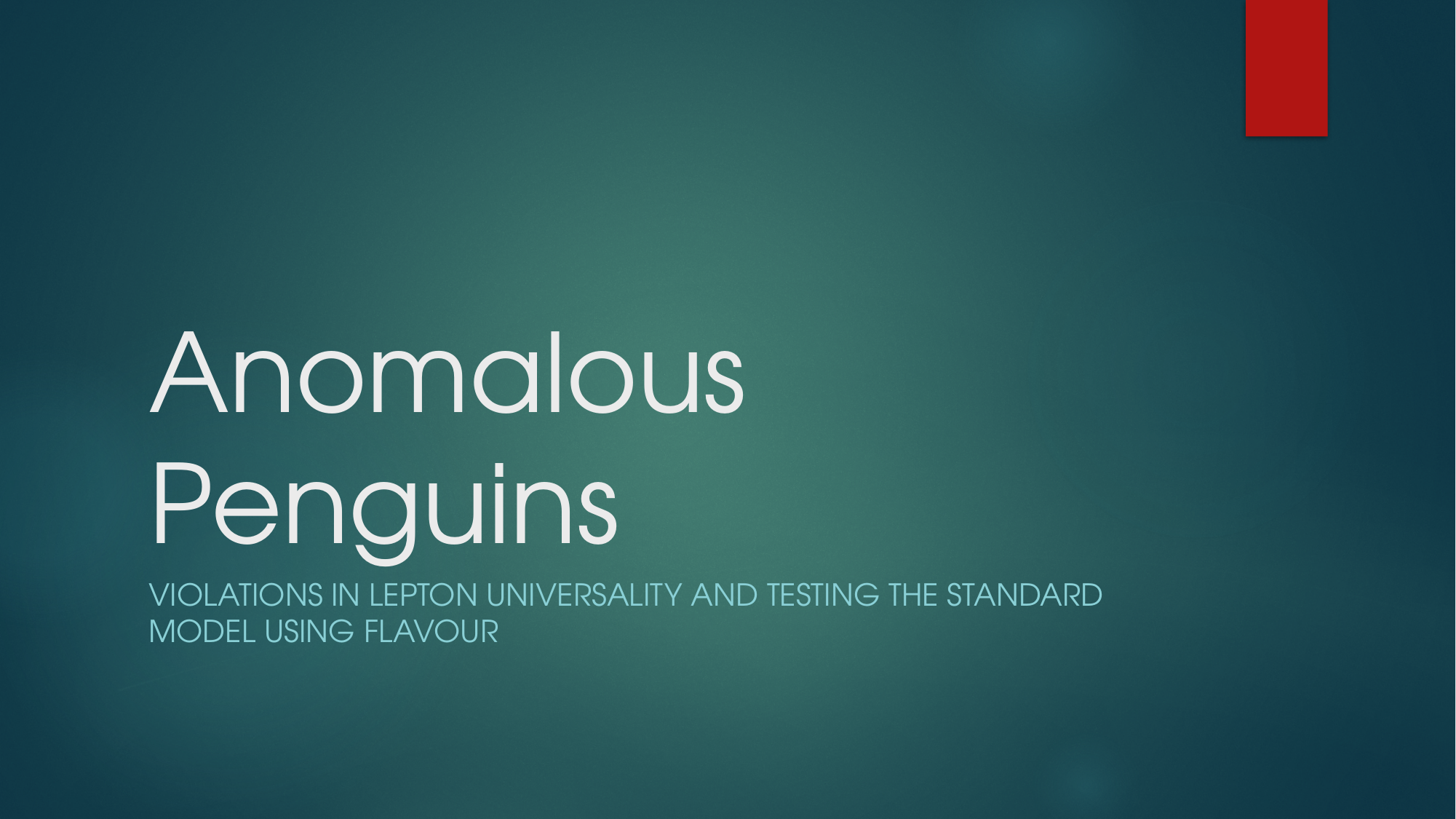

# Anomalous Penguins
Violations in lepton universality and Testing the standard model using flavour